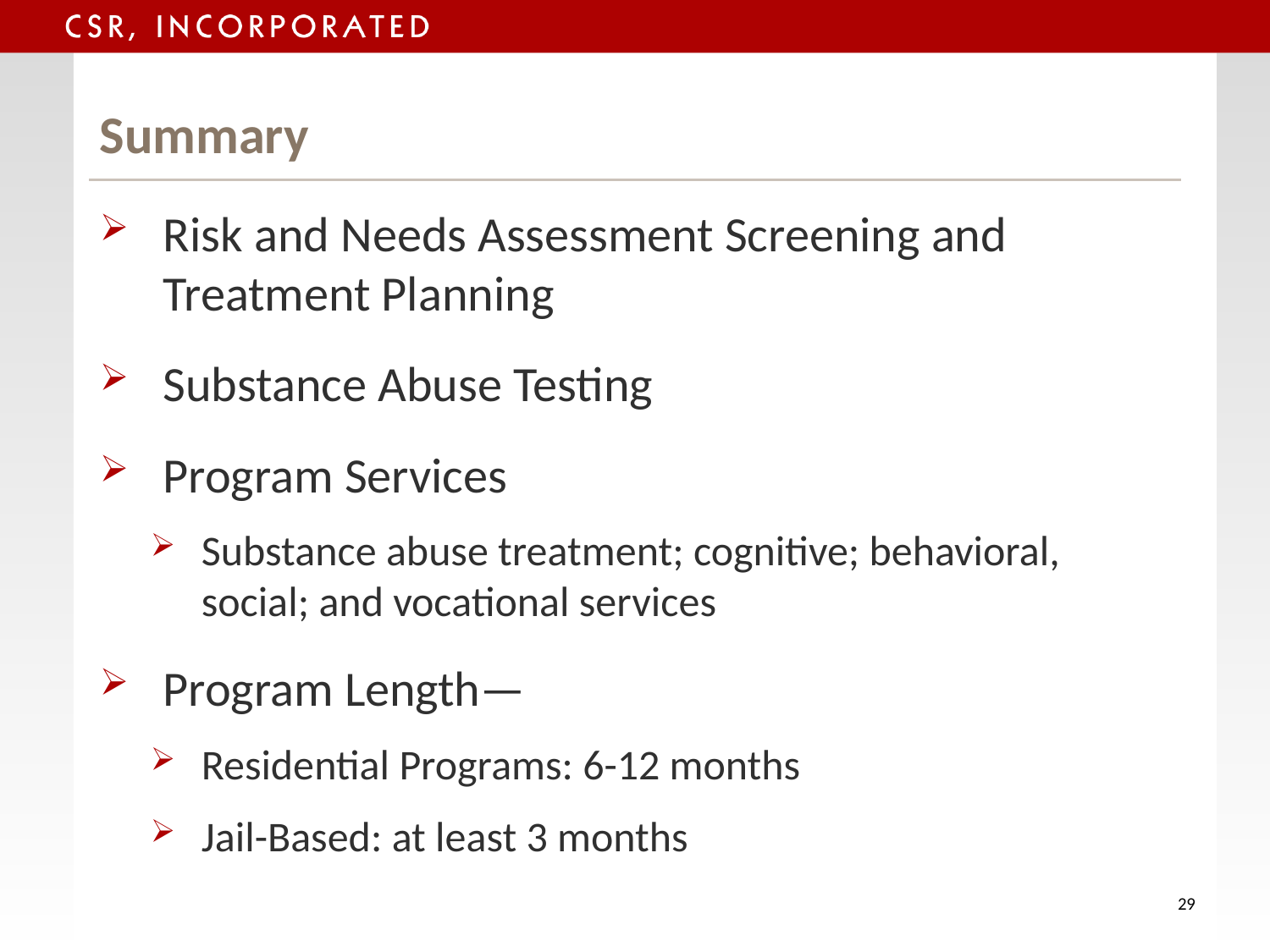

# Summary
Risk and Needs Assessment Screening and Treatment Planning
Substance Abuse Testing
Program Services
Substance abuse treatment; cognitive; behavioral, social; and vocational services
Program Length—
Residential Programs: 6-12 months
Jail-Based: at least 3 months

29